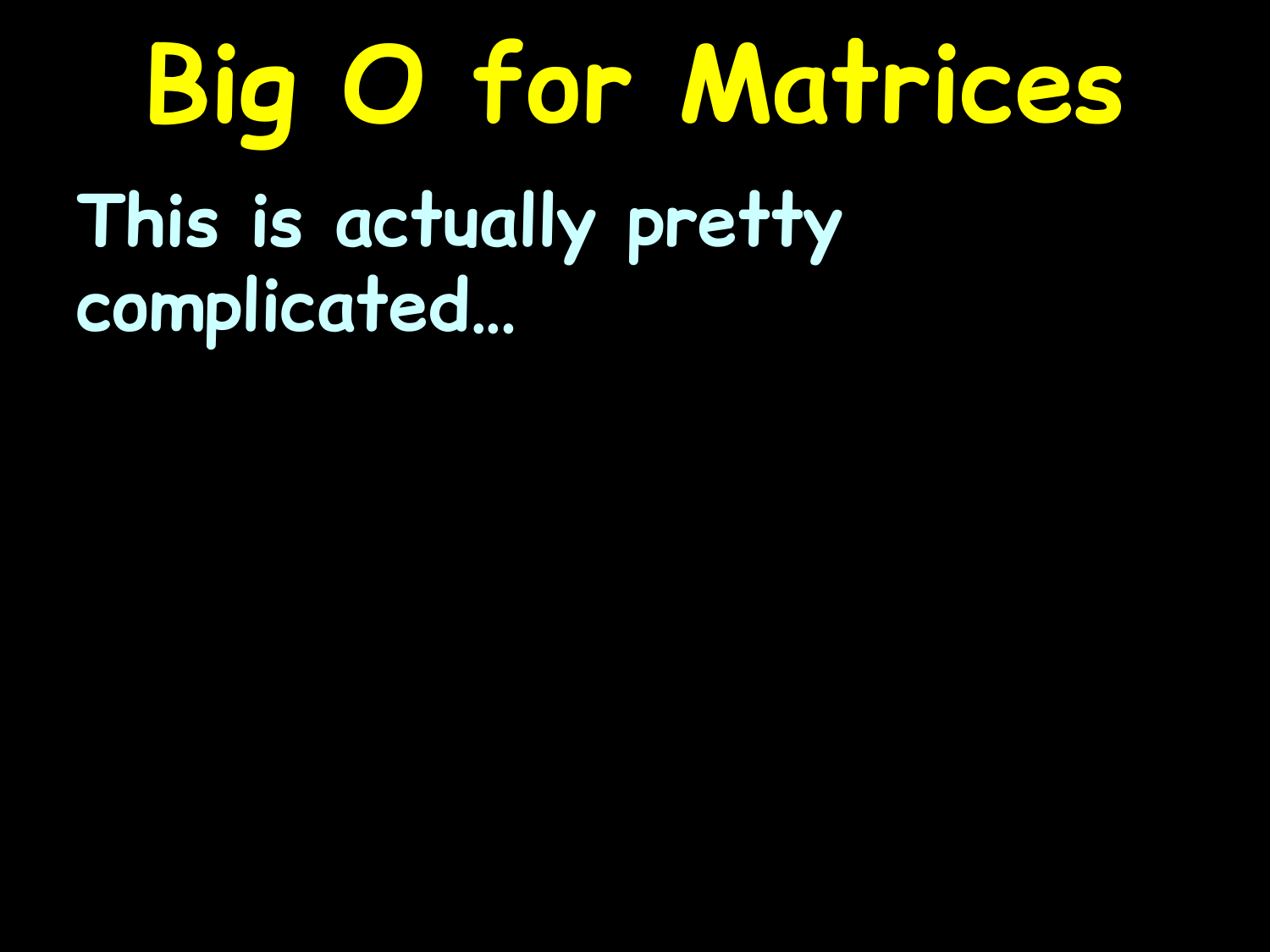

# Big O for Matrices
This is actually pretty complicated…